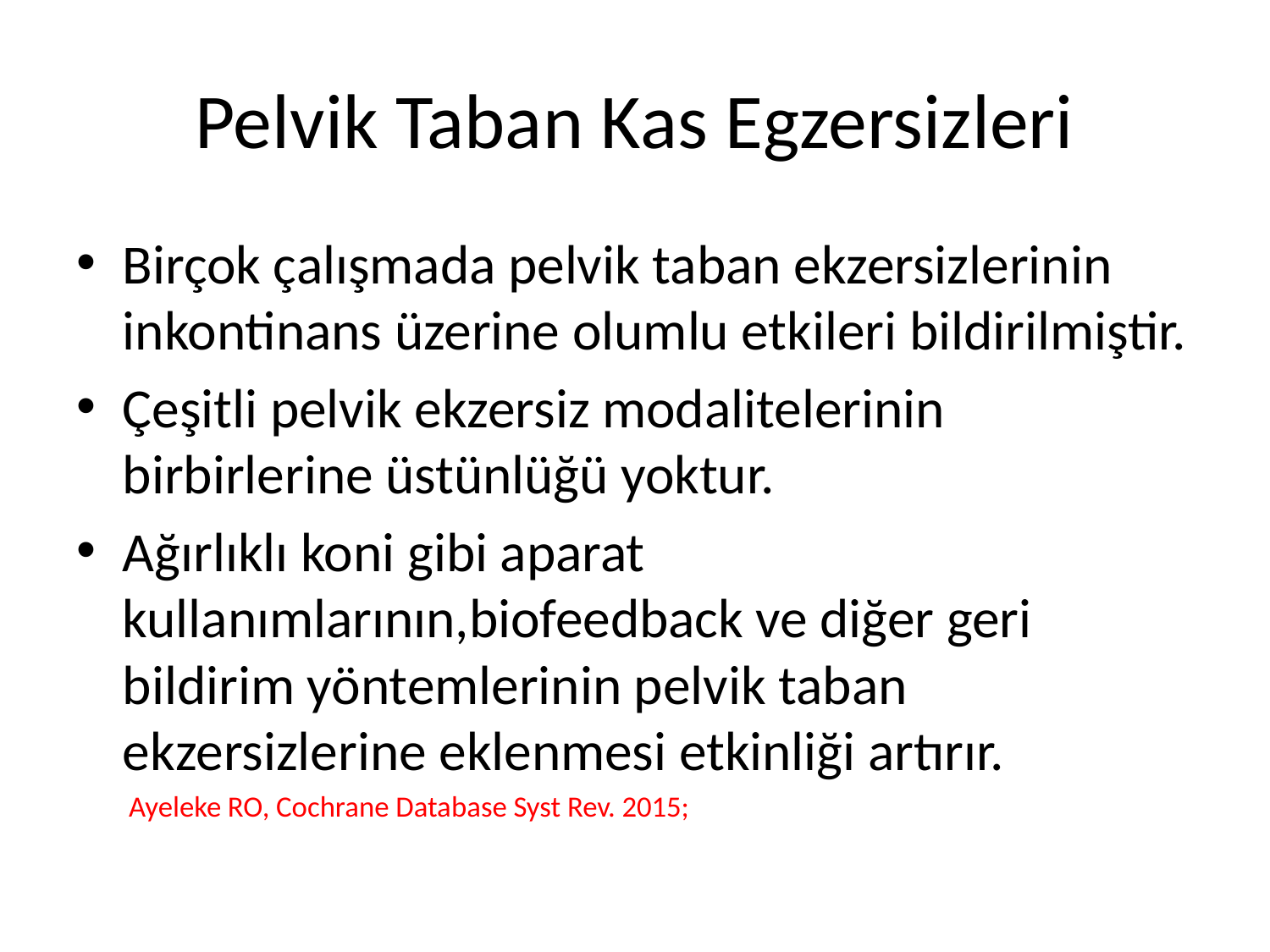

# Pelvik Taban Kas Egzersizleri
Birçok çalışmada pelvik taban ekzersizlerinin inkontinans üzerine olumlu etkileri bildirilmiştir.
Çeşitli pelvik ekzersiz modalitelerinin birbirlerine üstünlüğü yoktur.
Ağırlıklı koni gibi aparat kullanımlarının,biofeedback ve diğer geri bildirim yöntemlerinin pelvik taban ekzersizlerine eklenmesi etkinliği artırır.
        Ayeleke RO, Cochrane Database Syst Rev. 2015;